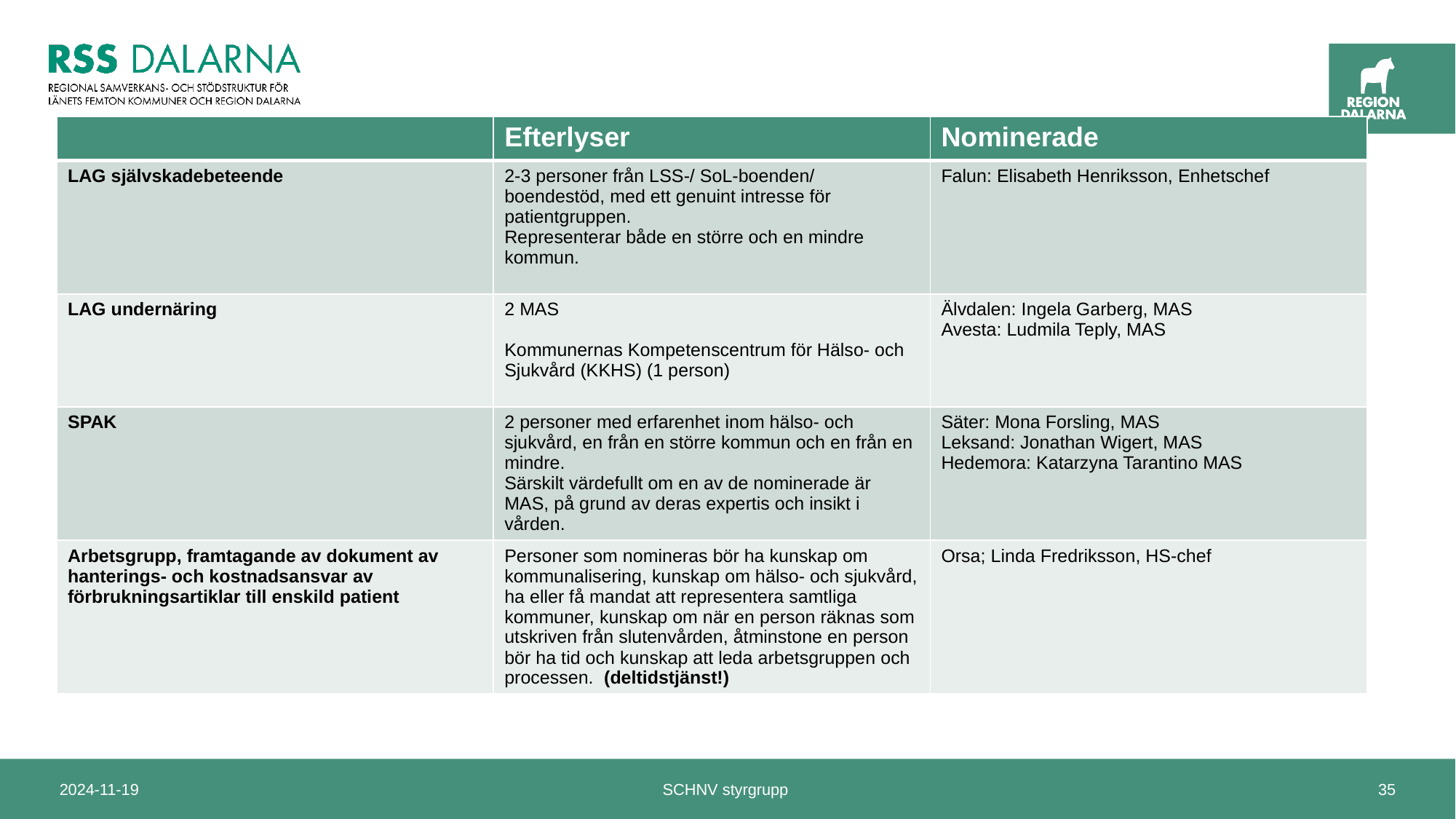

|  | Efterlyser | Nominerade |
| --- | --- | --- |
| LAG självskadebeteende | 2-3 personer från LSS-/ SoL-boenden/ boendestöd, med ett genuint intresse för patientgruppen. Representerar både en större och en mindre kommun. | Falun: Elisabeth Henriksson, Enhetschef |
| LAG undernäring | 2 MAS Kommunernas Kompetenscentrum för Hälso- och Sjukvård (KKHS) (1 person) | Älvdalen: Ingela Garberg, MAS Avesta: Ludmila Teply, MAS |
| SPAK | 2 personer med erfarenhet inom hälso- och sjukvård, en från en större kommun och en från en mindre. Särskilt värdefullt om en av de nominerade är MAS, på grund av deras expertis och insikt i vården. | Säter: Mona Forsling, MAS Leksand: Jonathan Wigert, MAS Hedemora: Katarzyna Tarantino MAS |
| Arbetsgrupp, framtagande av dokument av hanterings- och kostnadsansvar av förbrukningsartiklar till enskild patient | Personer som nomineras bör ha kunskap om kommunalisering, kunskap om hälso- och sjukvård, ha eller få mandat att representera samtliga kommuner, kunskap om när en person räknas som utskriven från slutenvården, åtminstone en person bör ha tid och kunskap att leda arbetsgruppen och processen. (deltidstjänst!) | Orsa; Linda Fredriksson, HS-chef |

2024-11-19
SCHNV styrgrupp
35